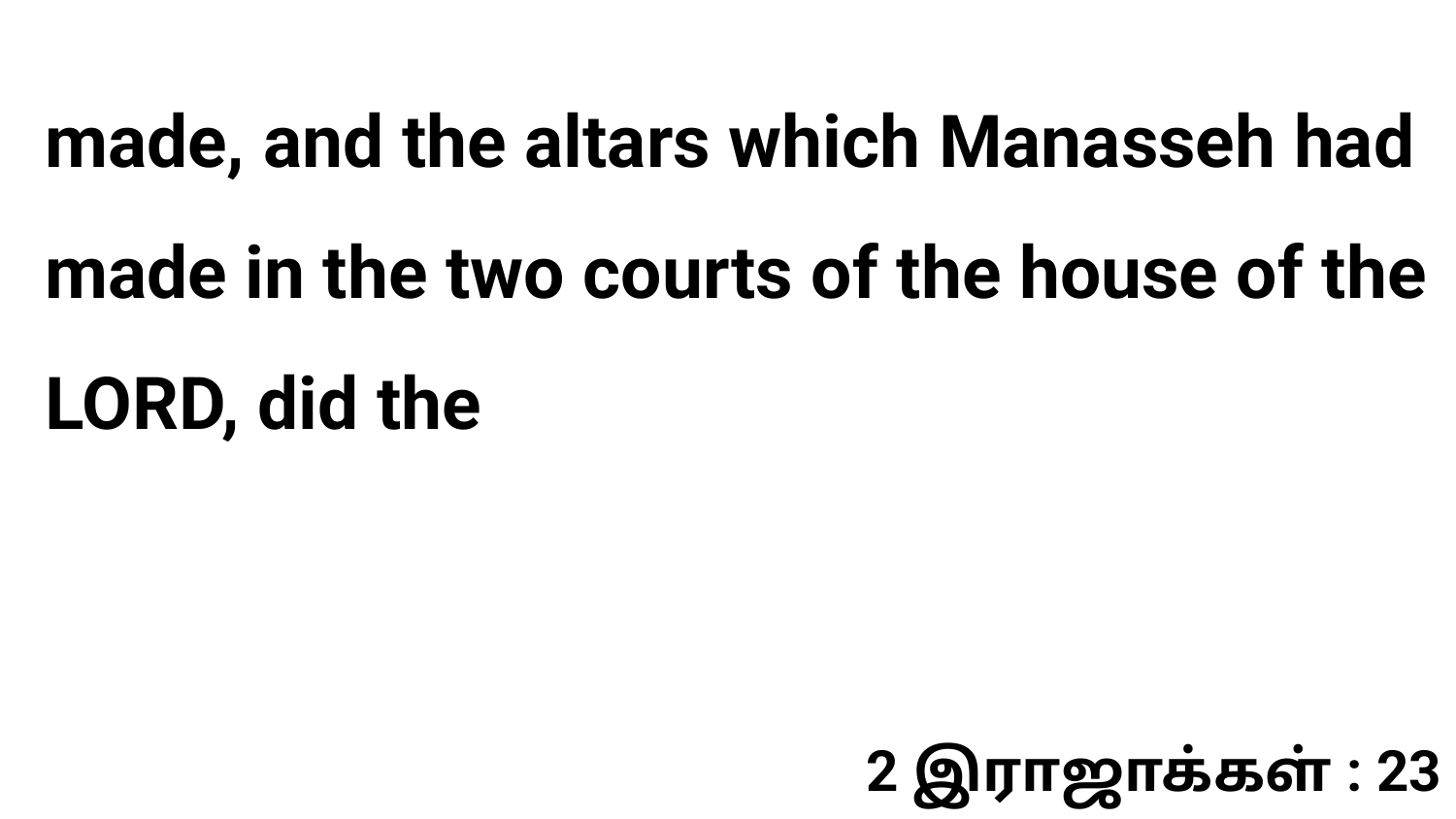

made, and the altars which Manasseh had made in the two courts of the house of the LORD, did the
2 இராஜாக்கள் : 23